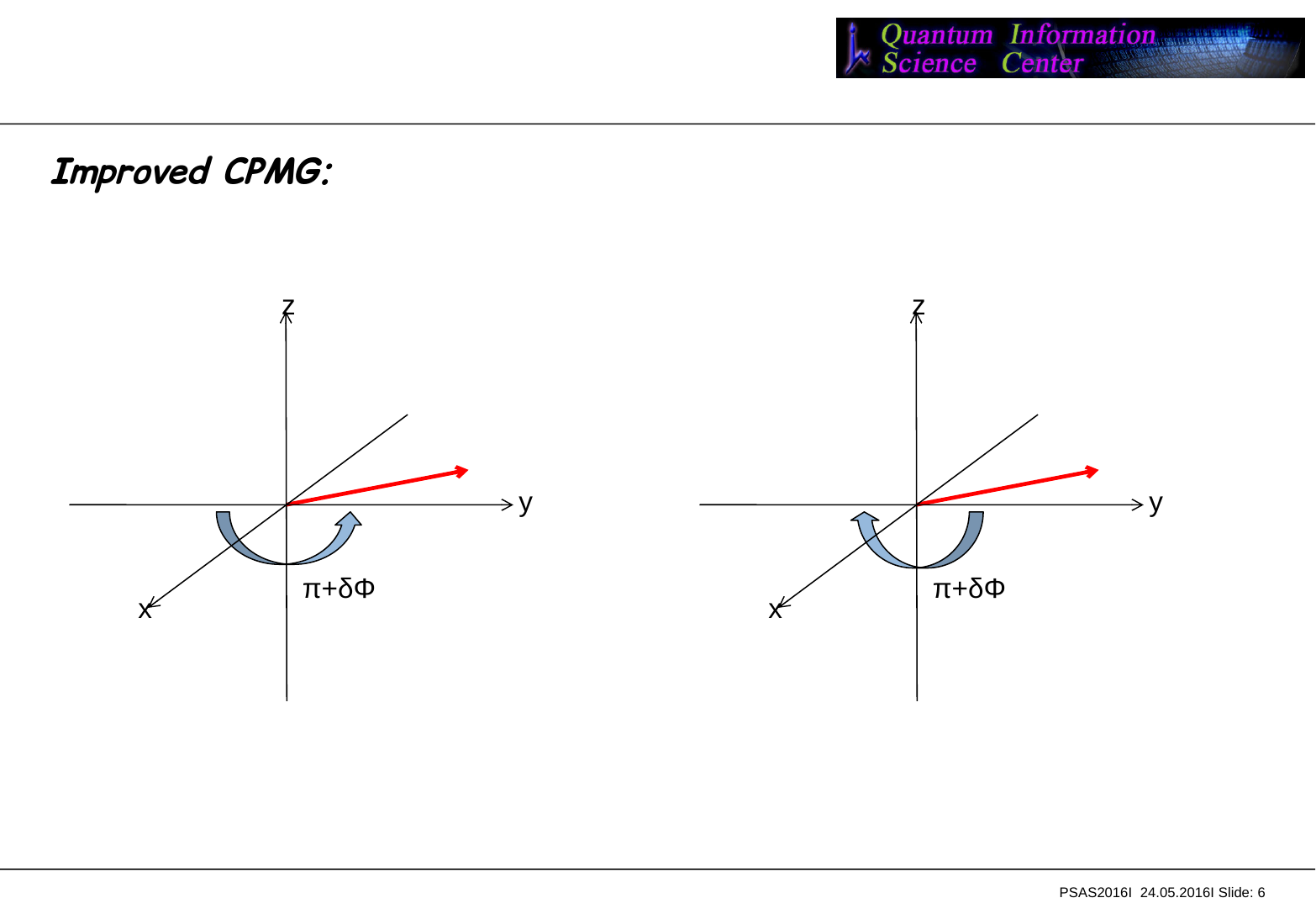

# Improved CPMG:
z
y

π+δΦ
x
z

y
π+δΦ
x
PSAS2016I  24.05.2016I Slide: 6